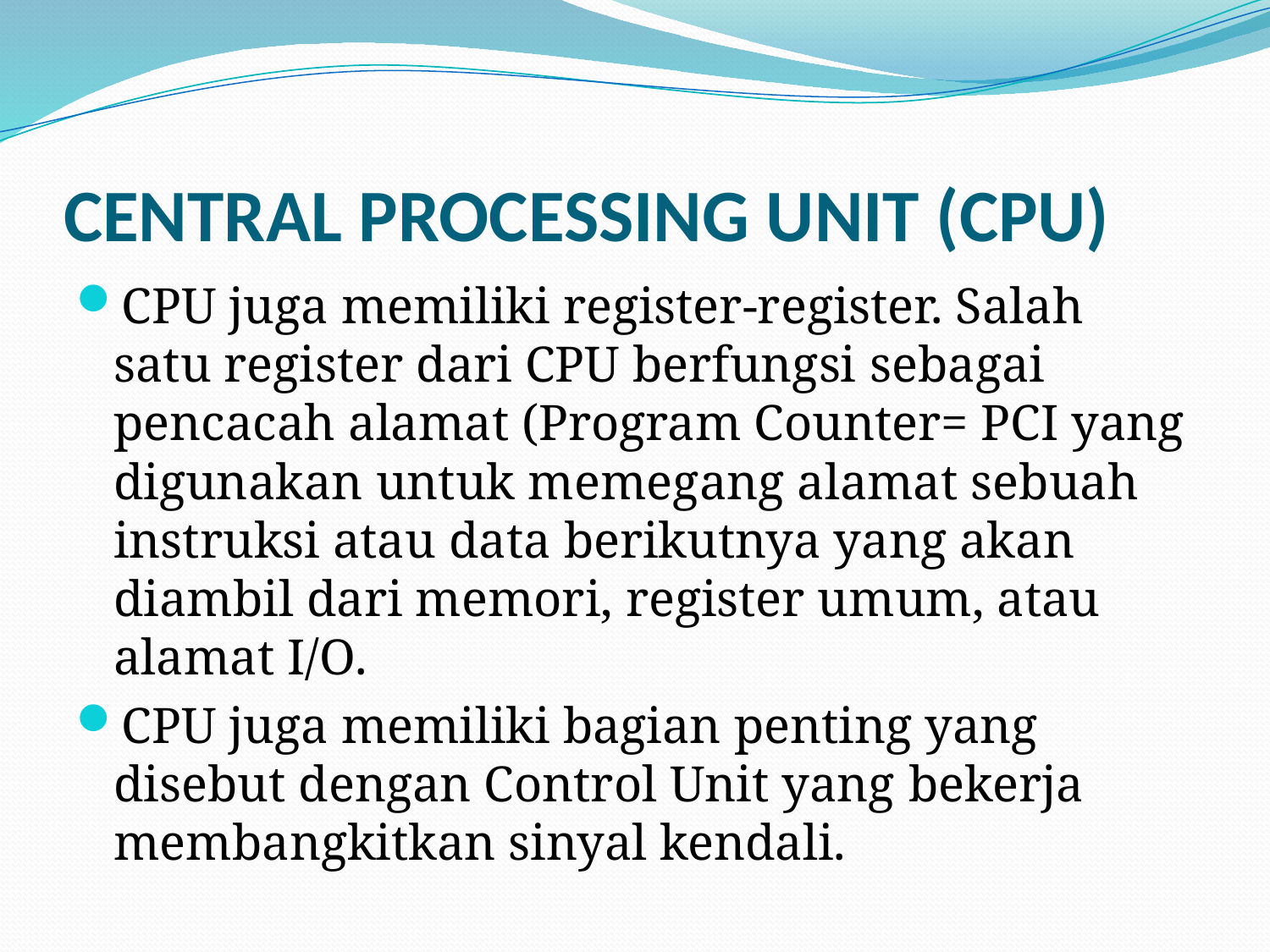

# CENTRAL PROCESSING UNIT (CPU)
CPU juga memiliki register-register. Salah satu register dari CPU berfungsi sebagai pencacah alamat (Program Counter= PCI yang digunakan untuk memegang alamat sebuah instruksi atau data berikutnya yang akan diambil dari memori, register umum, atau alamat I/O.
CPU juga memiliki bagian penting yang disebut dengan Control Unit yang bekerja membangkitkan sinyal kendali.